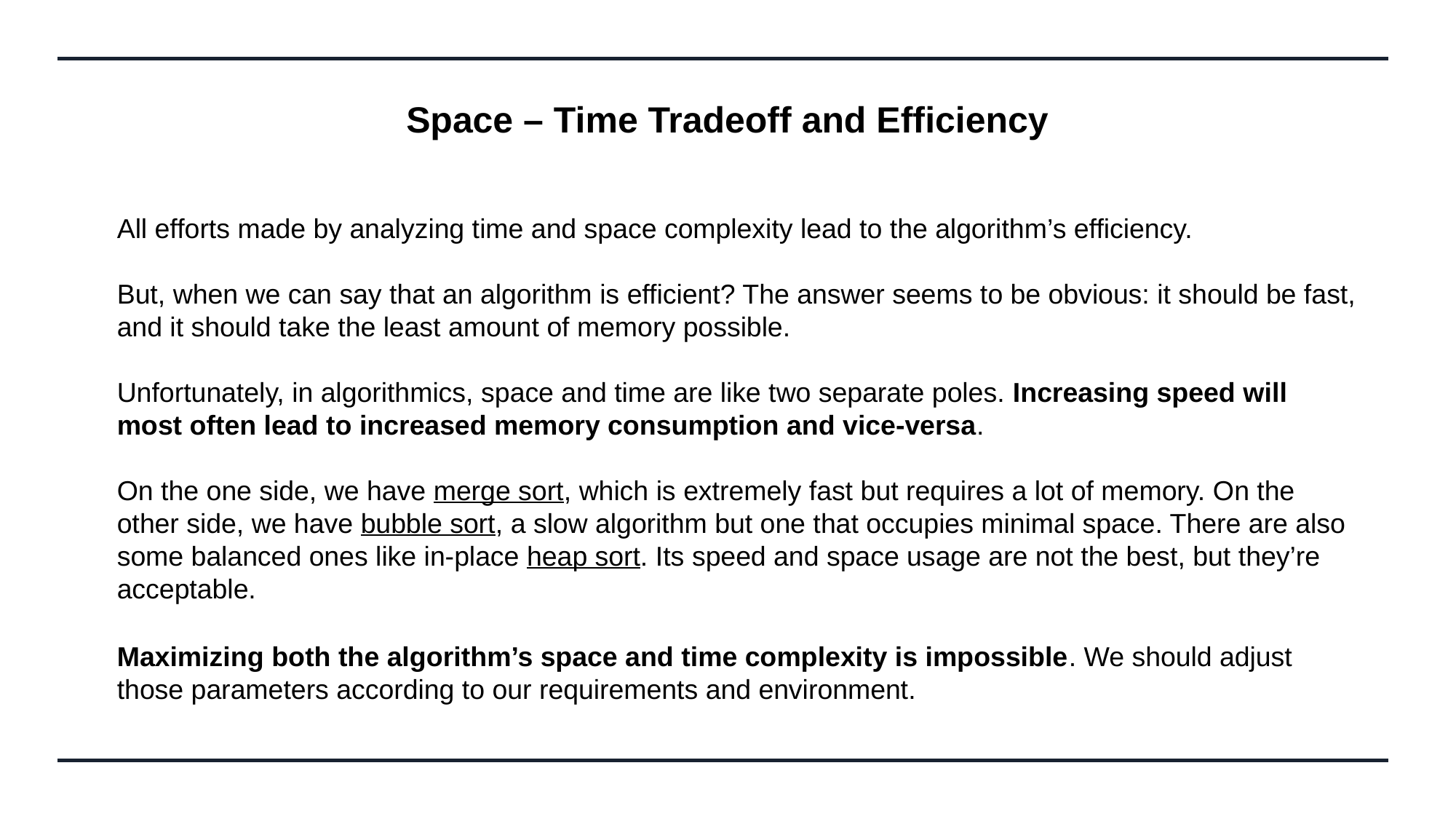

Space – Time Tradeoff and Efficiency
All efforts made by analyzing time and space complexity lead to the algorithm’s efficiency.

But, when we can say that an algorithm is efficient? The answer seems to be obvious: it should be fast, and it should take the least amount of memory possible.

Unfortunately, in algorithmics, space and time are like two separate poles. Increasing speed will most often lead to increased memory consumption and vice-versa.

On the one side, we have merge sort, which is extremely fast but requires a lot of memory. On the other side, we have bubble sort, a slow algorithm but one that occupies minimal space. There are also some balanced ones like in-place heap sort. Its speed and space usage are not the best, but they’re acceptable.
Maximizing both the algorithm’s space and time complexity is impossible. We should adjust those parameters according to our requirements and environment.